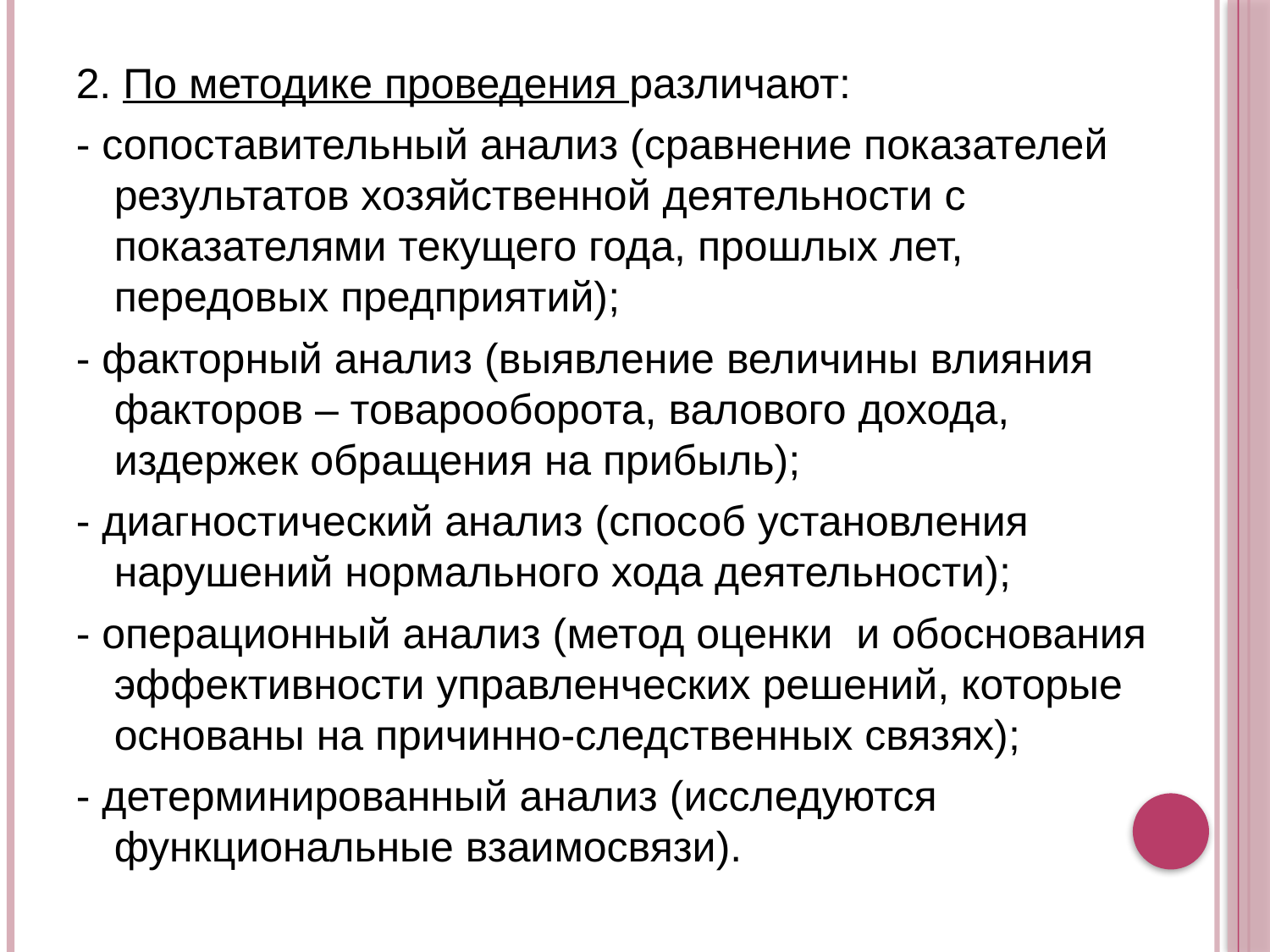

2. По методике проведения различают:
- сопоставительный анализ (сравнение показателей результатов хозяйственной деятельности с показателями текущего года, прошлых лет, передовых предприятий);
- факторный анализ (выявление величины влияния факторов – товарооборота, валового дохода, издержек обращения на прибыль);
- диагностический анализ (способ установления нарушений нормального хода деятельности);
- операционный анализ (метод оценки  и обоснования эффективности управленческих решений, которые основаны на причинно-следственных связях);
- детерминированный анализ (исследуются функциональные взаимосвязи).